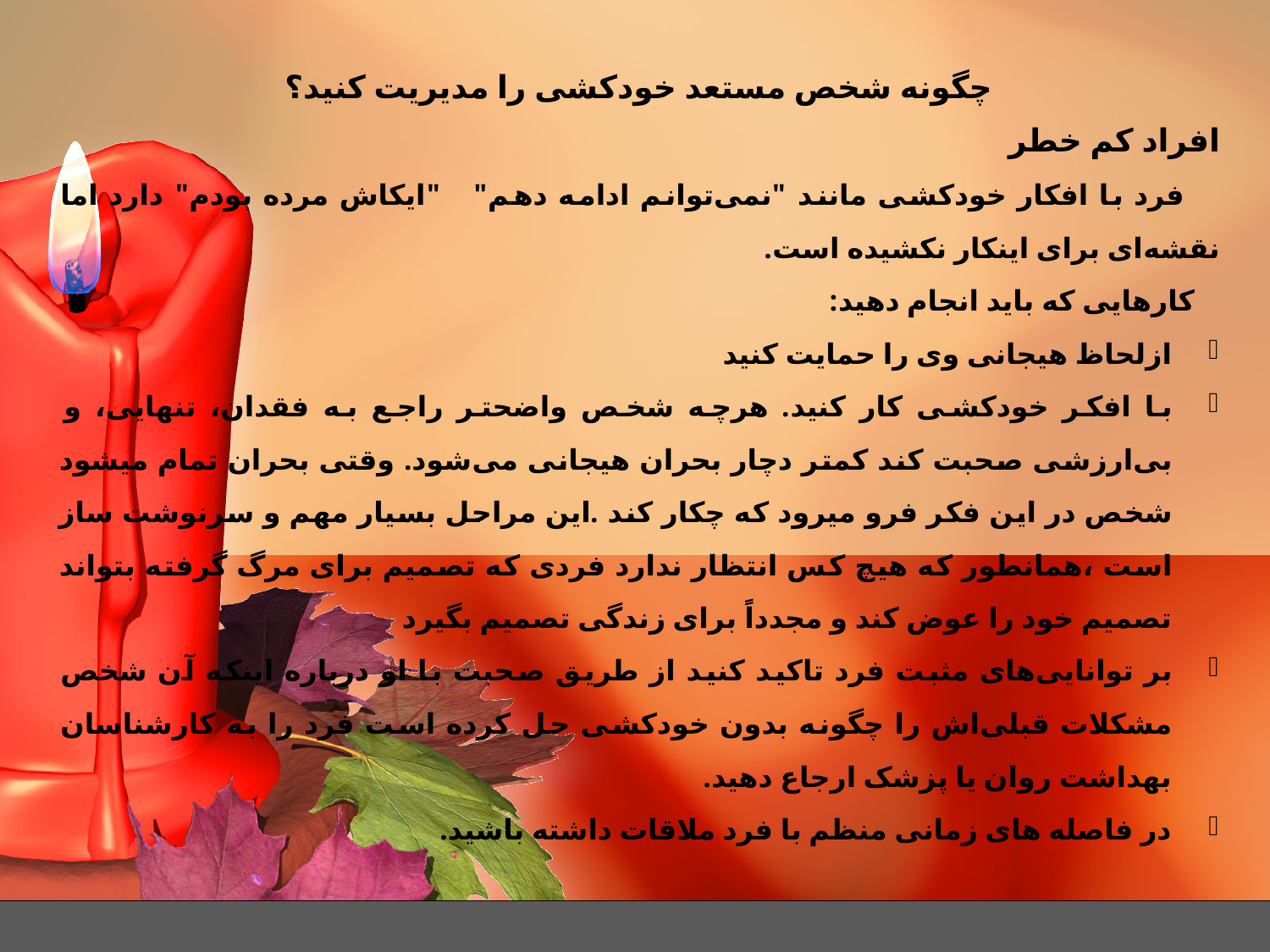

چگونه شخص مستعد خودکشی را مدیریت کنید؟
افراد کم خطر
 فرد با افکار خودکشی مانند "نمی‌توانم ادامه دهم"   "ایکاش مرده بودم" دارد اما نقشه‌ای برای اینکار نکشیده است.
کارهایی که باید انجام دهید:
ازلحاظ هیجانی وی را حمایت کنید
با افکر خودکشی کار کنید. هرچه شخص واضحتر راجع به فقدان، تنهایی، و بی‌ارزشی صحبت کند کمتر دچار بحران هیجانی می‌شود. وقتی بحران تمام میشود شخص در این فکر فرو میرود که چکار کند .این مراحل بسیار مهم و سرنوشت ساز است ،همانطور که هیچ کس انتظار ندارد فردی که تصمیم برای مرگ گرفته بتواند تصمیم خود را عوض کند و مجدداً برای زندگی تصمیم بگیرد
بر توانایی‌های مثبت فرد تاکید کنید از طریق صحبت با او درباره اینکه آن شخص مشکلات قبلی‌اش را چگونه بدون خودکشی حل کرده است فرد را به کارشناسان بهداشت روان یا پزشک ارجاع دهید.
در فاصله های زمانی منظم با فرد ملاقات داشته باشید.